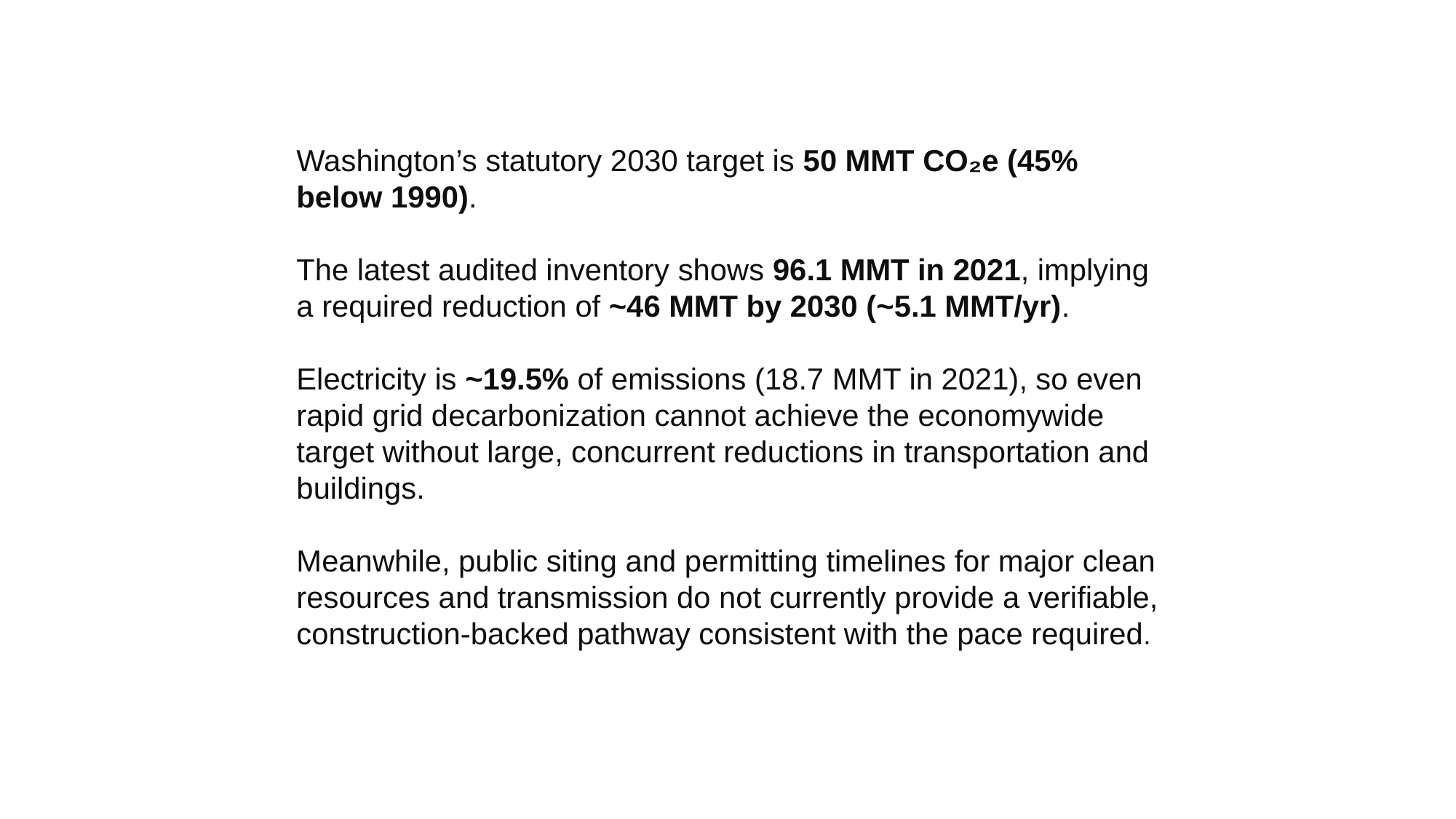

Washington’s statutory 2030 target is 50 MMT CO₂e (45% below 1990).

The latest audited inventory shows 96.1 MMT in 2021, implying a required reduction of ~46 MMT by 2030 (~5.1 MMT/yr).

Electricity is ~19.5% of emissions (18.7 MMT in 2021), so even rapid grid decarbonization cannot achieve the economywide target without large, concurrent reductions in transportation and buildings.

Meanwhile, public siting and permitting timelines for major clean resources and transmission do not currently provide a verifiable, construction-backed pathway consistent with the pace required.